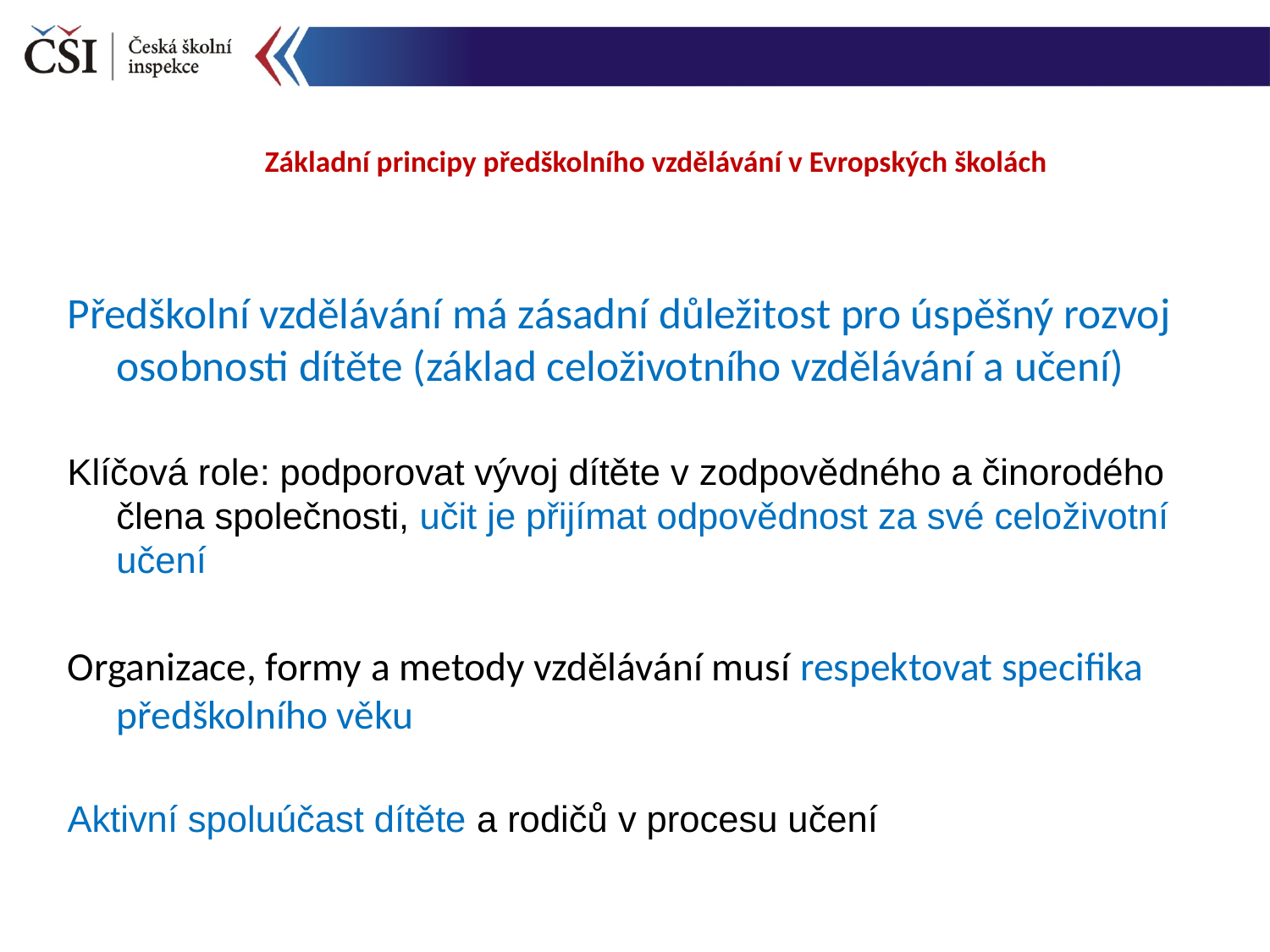

# Základní principy předškolního vzdělávání v Evropských školách

Předškolní vzdělávání má zásadní důležitost pro úspěšný rozvoj osobnosti dítěte (základ celoživotního vzdělávání a učení)

Klíčová role: podporovat vývoj dítěte v zodpovědného a činorodého člena společnosti, učit je přijímat odpovědnost za své celoživotní učení

Organizace, formy a metody vzdělávání musí respektovat specifika předškolního věku

Aktivní spoluúčast dítěte a rodičů v procesu učení